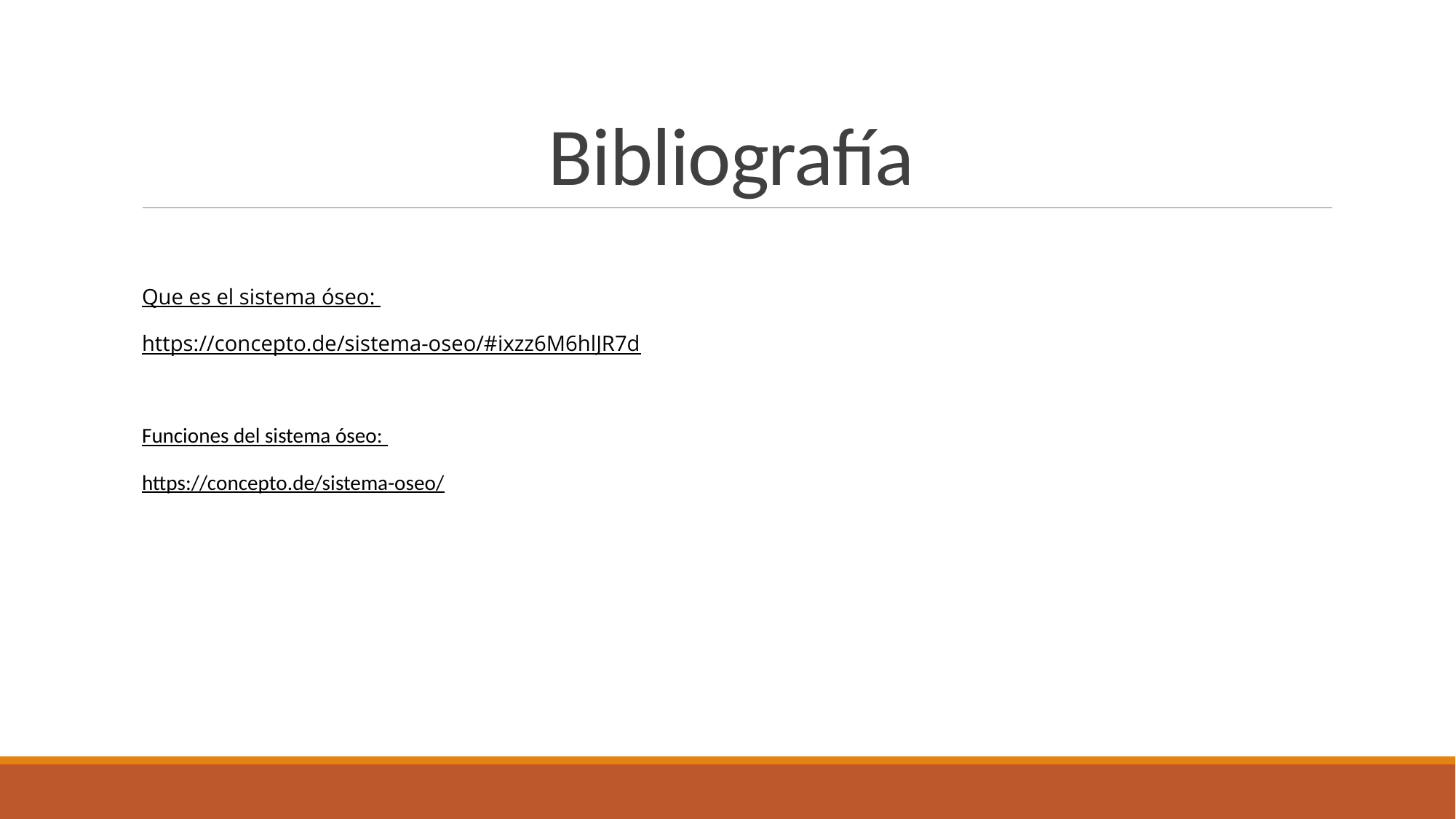

# Bibliografía

Que es el sistema óseo:
https://concepto.de/sistema-oseo/#ixzz6M6hlJR7d

Funciones del sistema óseo:
https://concepto.de/sistema-oseo/